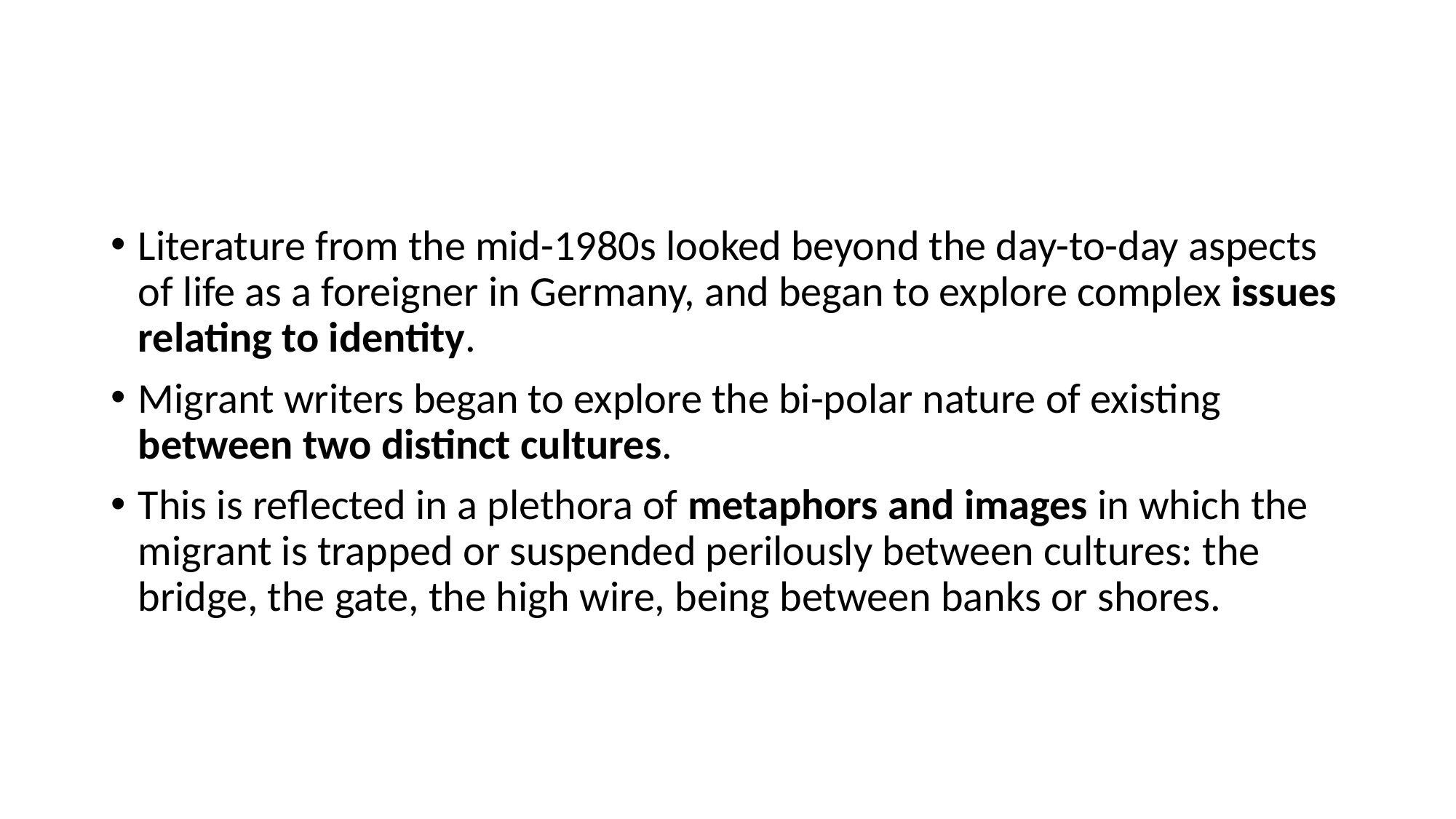

#
Literature from the mid-1980s looked beyond the day-to-day aspects of life as a foreigner in Germany, and began to explore complex issues relating to identity.
Migrant writers began to explore the bi-polar nature of existing between two distinct cultures.
This is reflected in a plethora of metaphors and images in which the migrant is trapped or suspended perilously between cultures: the bridge, the gate, the high wire, being between banks or shores.